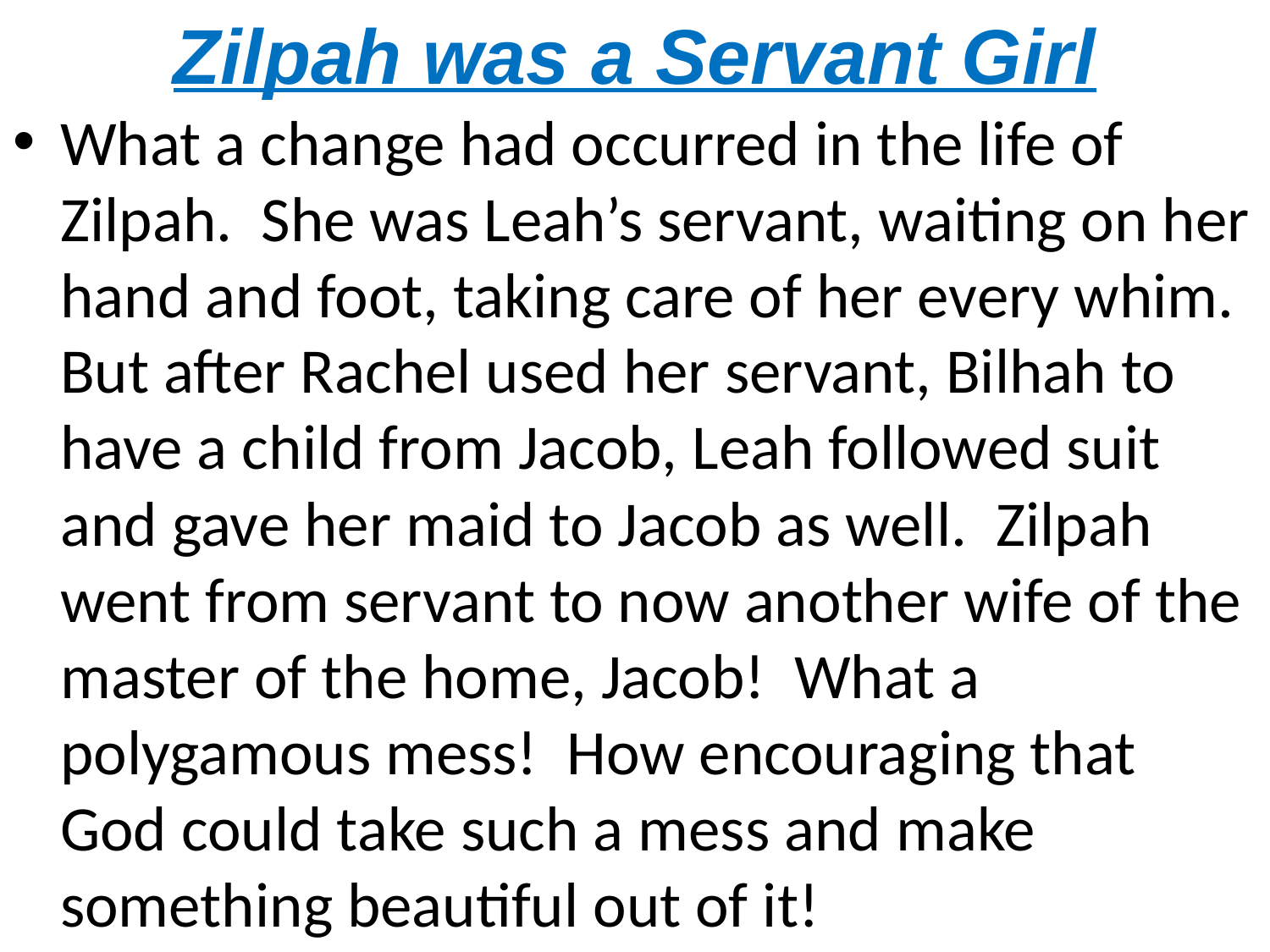

# Zilpah was a Servant Girl
What a change had occurred in the life of Zilpah.  She was Leah’s servant, waiting on her hand and foot, taking care of her every whim.  But after Rachel used her servant, Bilhah to have a child from Jacob, Leah followed suit and gave her maid to Jacob as well.  Zilpah went from servant to now another wife of the master of the home, Jacob!  What a polygamous mess!  How encouraging that God could take such a mess and make something beautiful out of it!